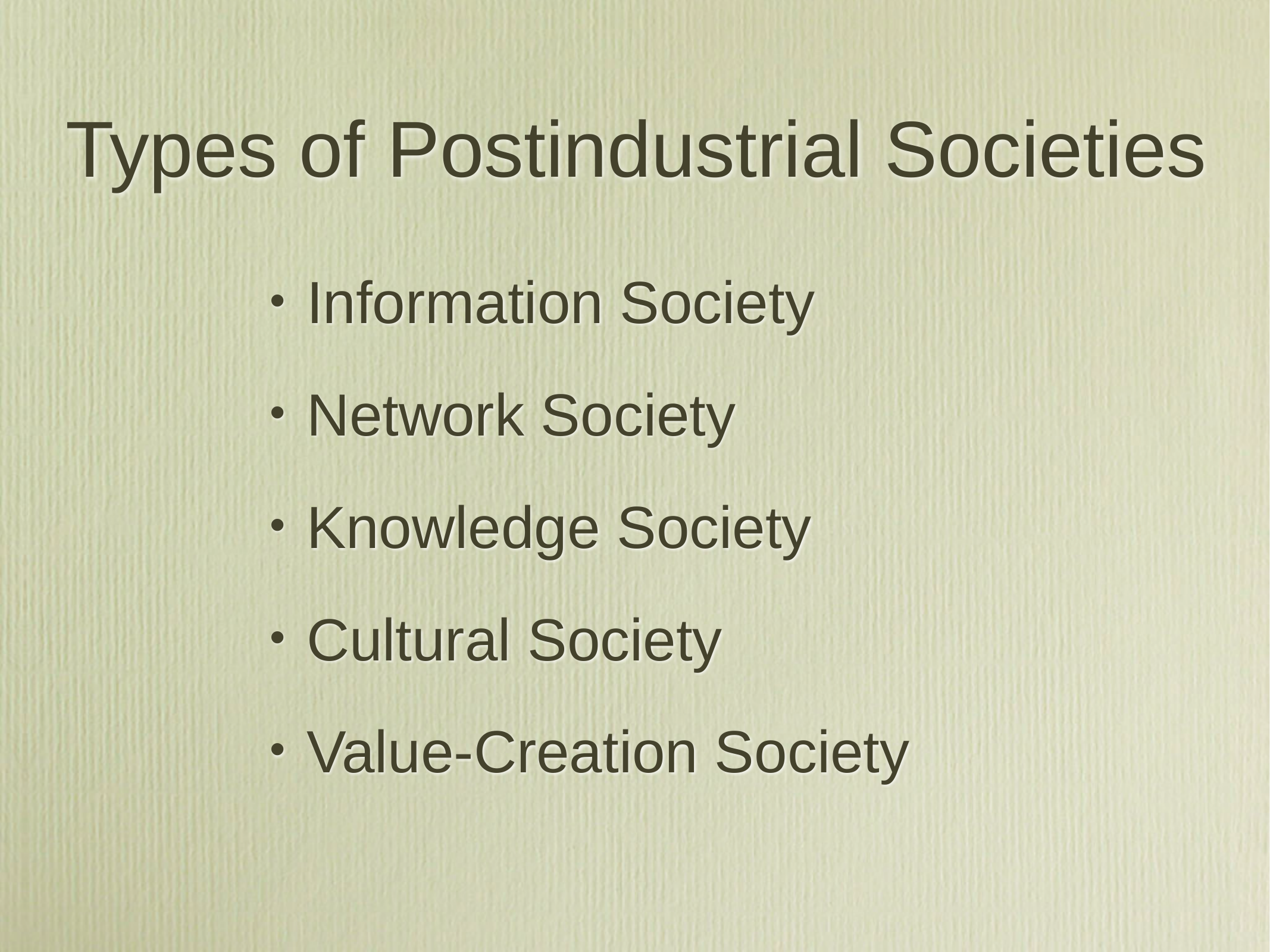

# Types of Postindustrial Societies
Information Society
Network Society
Knowledge Society
Cultural Society
Value-Creation Society